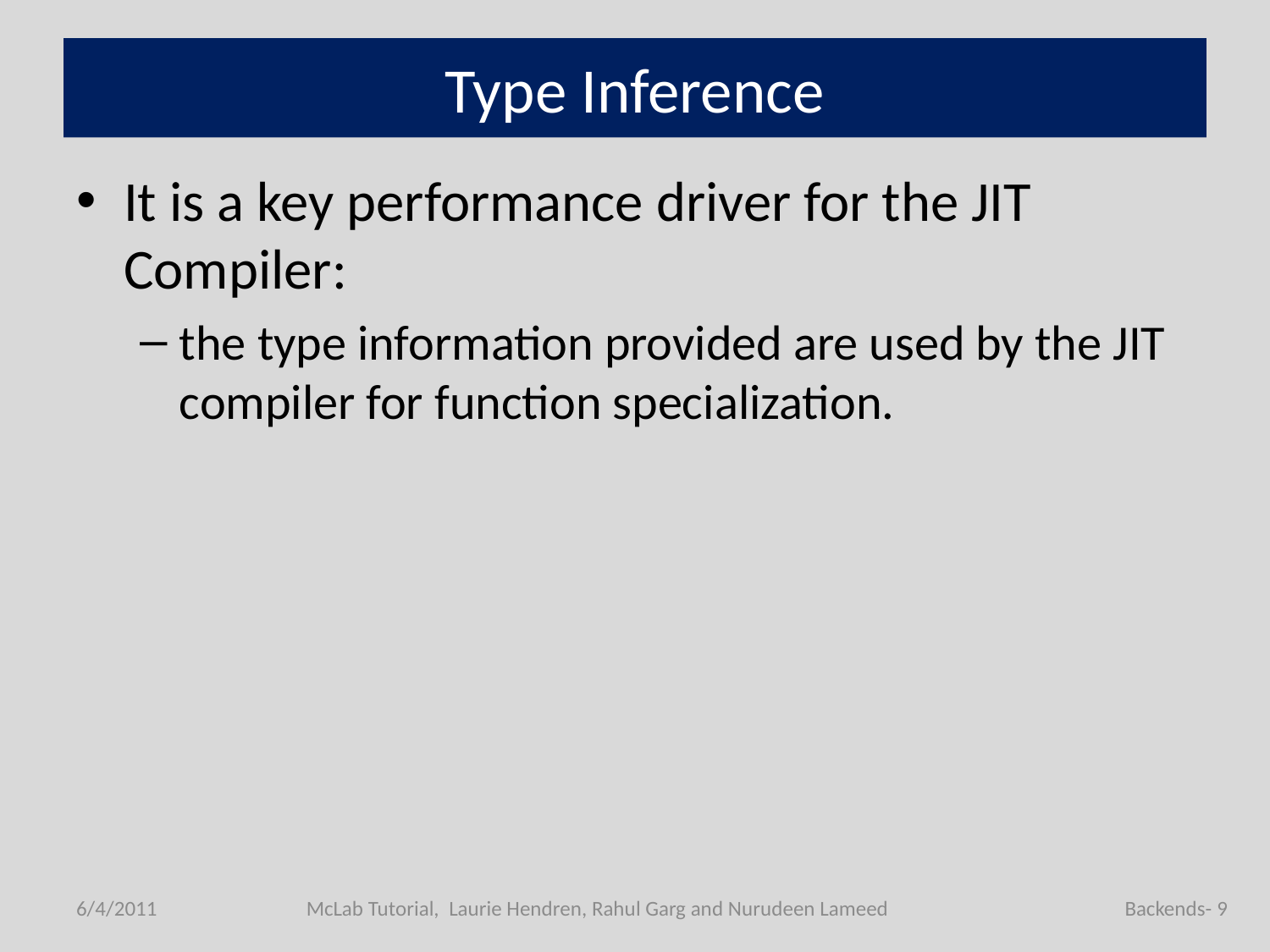

# Type Inference
It is a key performance driver for the JIT Compiler:
the type information provided are used by the JIT compiler for function specialization.

6/4/2011
McLab Tutorial,  Laurie Hendren, Rahul Garg and Nurudeen Lameed
Backends- 9